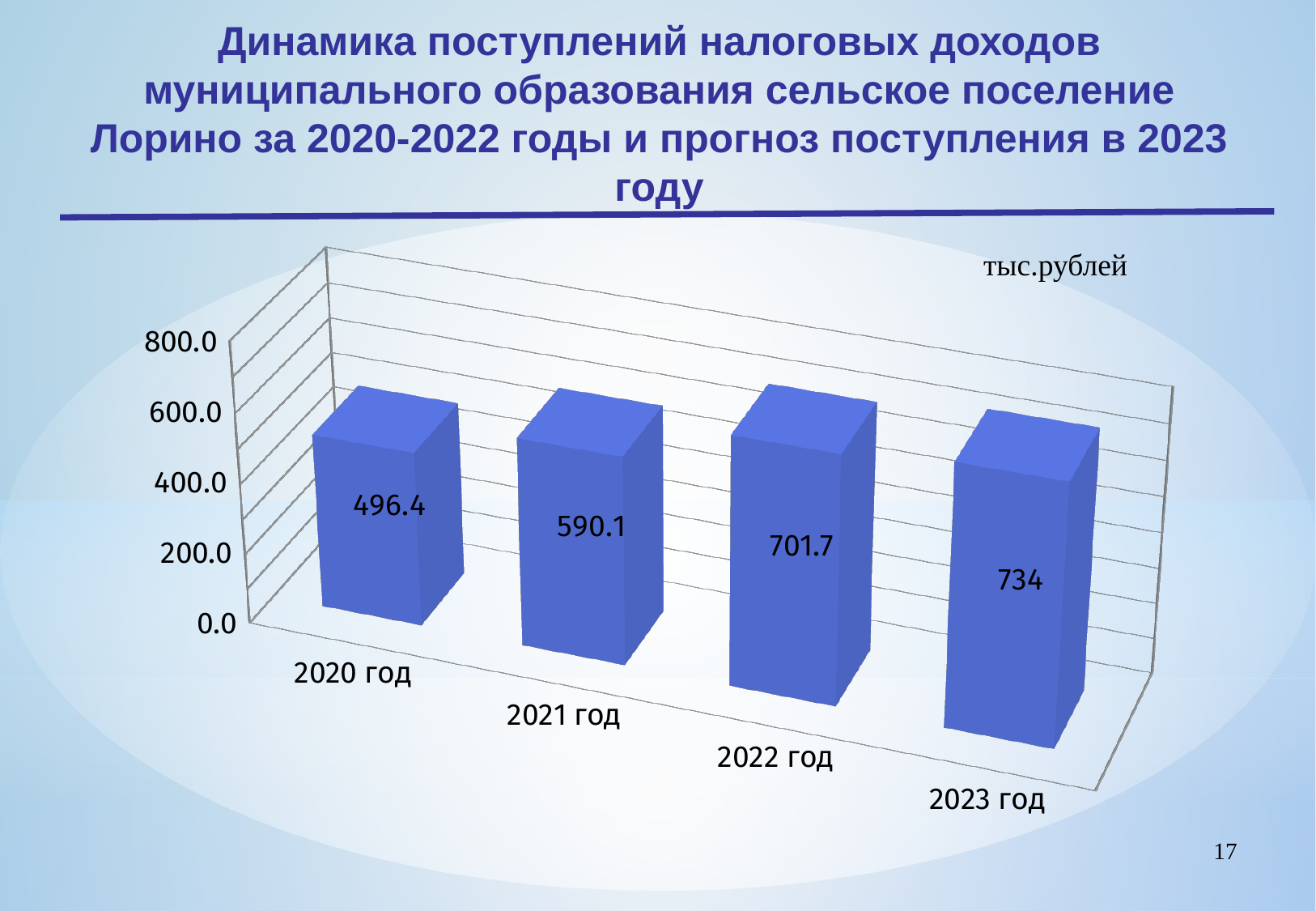

Динамика поступлений налоговых доходов муниципального образования сельское поселение Лорино за 2020-2022 годы и прогноз поступления в 2023 году

[unsupported chart]

тыс.рублей
17